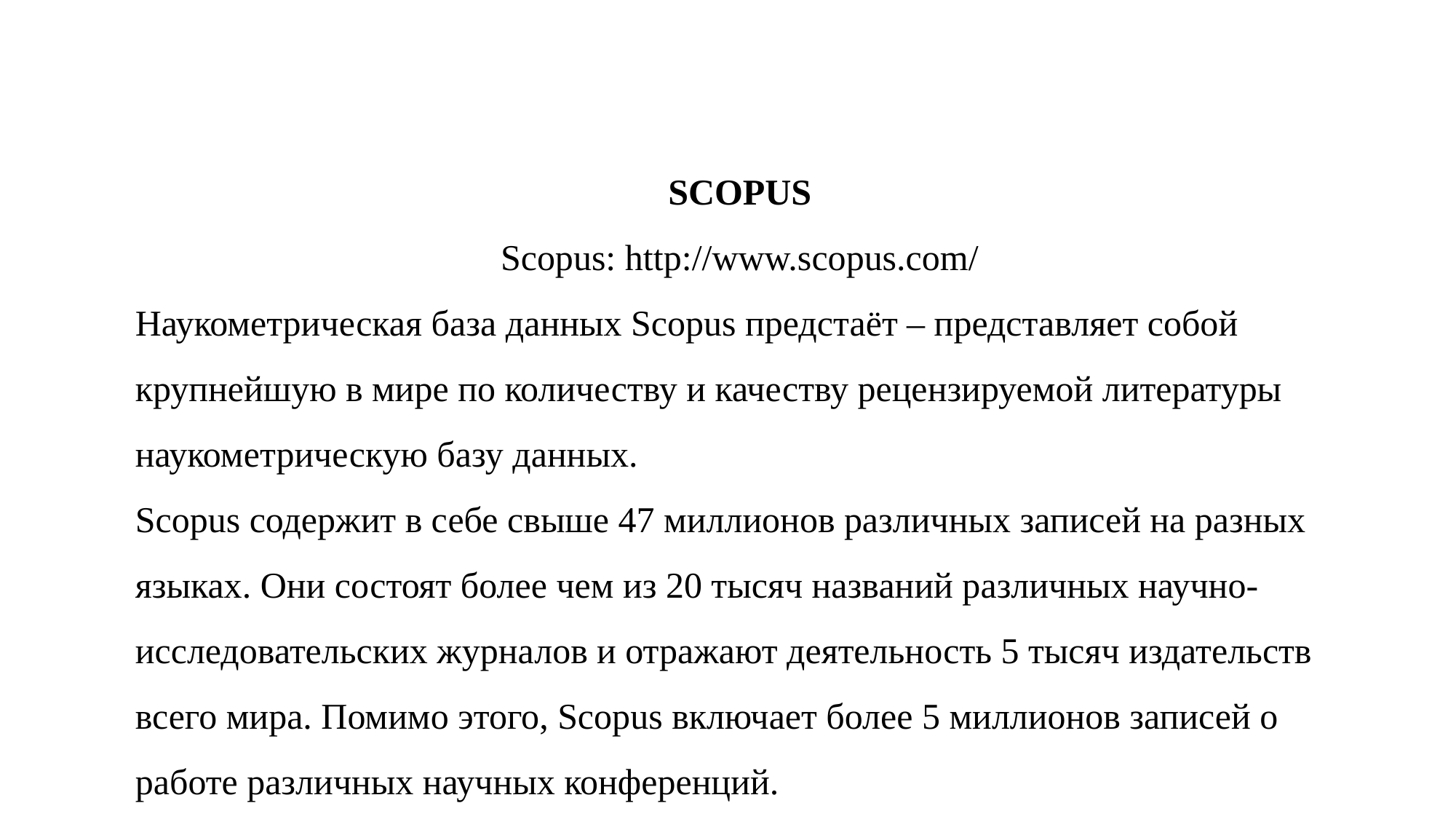

SCOPUS
Sсopus: http://www.scopus.com/
Наукометрическая база данных Scopus предстаёт – представляет собой крупнейшую в мире по количеству и качеству рецензируемой литературы наукометрическую базу данных.
Scopus содержит в себе свыше 47 миллионов различных записей на разных языках. Они состоят более чем из 20 тысяч названий различных научно-исследовательских журналов и отражают деятельность 5 тысяч издательств всего мира. Помимо этого, Scopus включает более 5 миллионов записей о работе различных научных конференций.